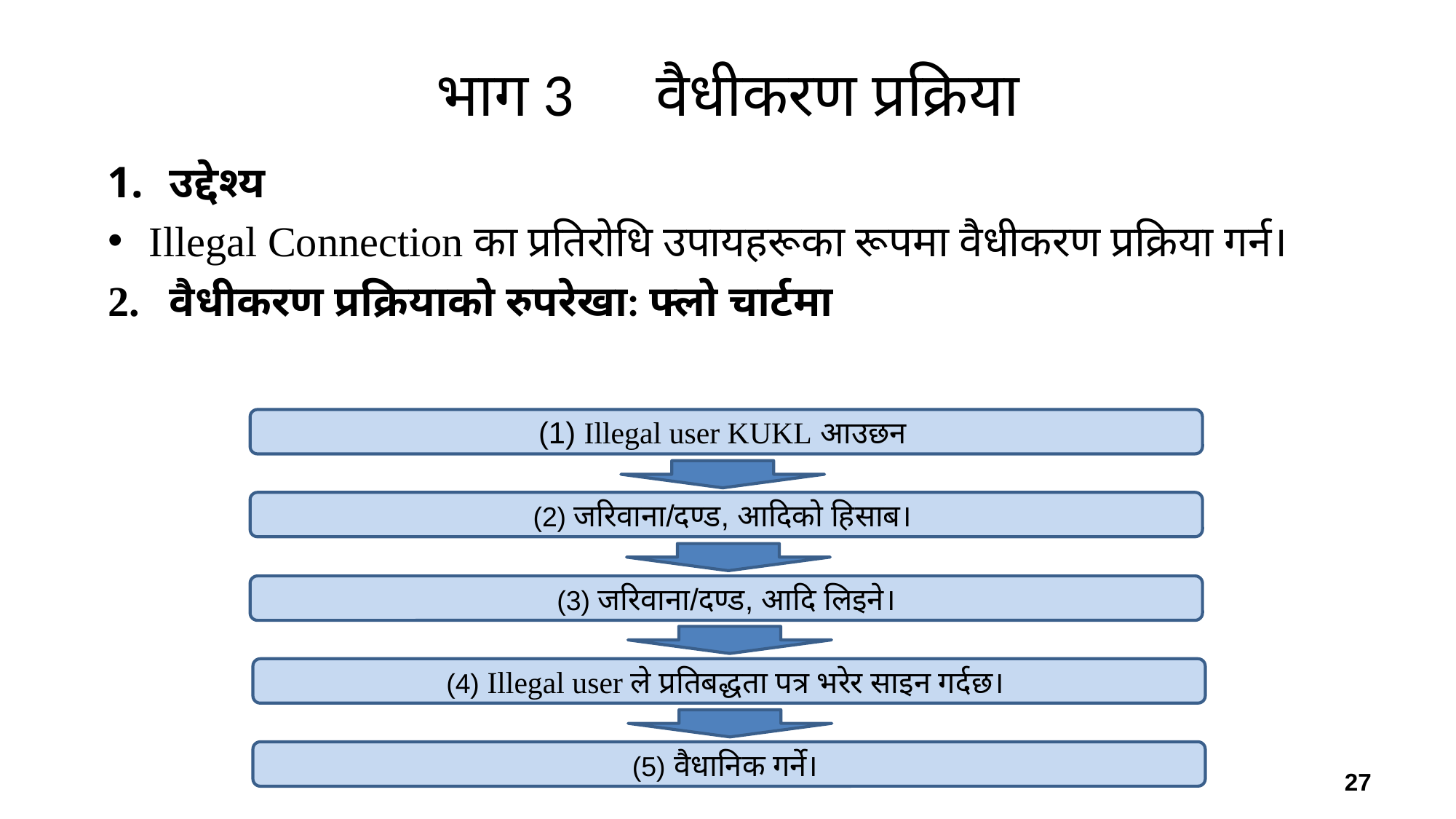

# भाग 3      वैधीकरण प्रक्रिया
उद्देश्य
Illegal Connection का प्रतिरोधि उपायहरूका रूपमा वैधीकरण प्रक्रिया गर्न।
वैधीकरण प्रक्रियाको रुपरेखा: फ्लो चार्टमा
(1) Illegal user KUKL आउछन

(2) जरिवाना/दण्ड, आदिको हिसाब।

(3) जरिवाना/दण्ड, आदि लिइने।

(4) Illegal user ले प्रतिबद्धता पत्र भरेर साइन गर्दछ।
(5) वैधानिक गर्ने।

27